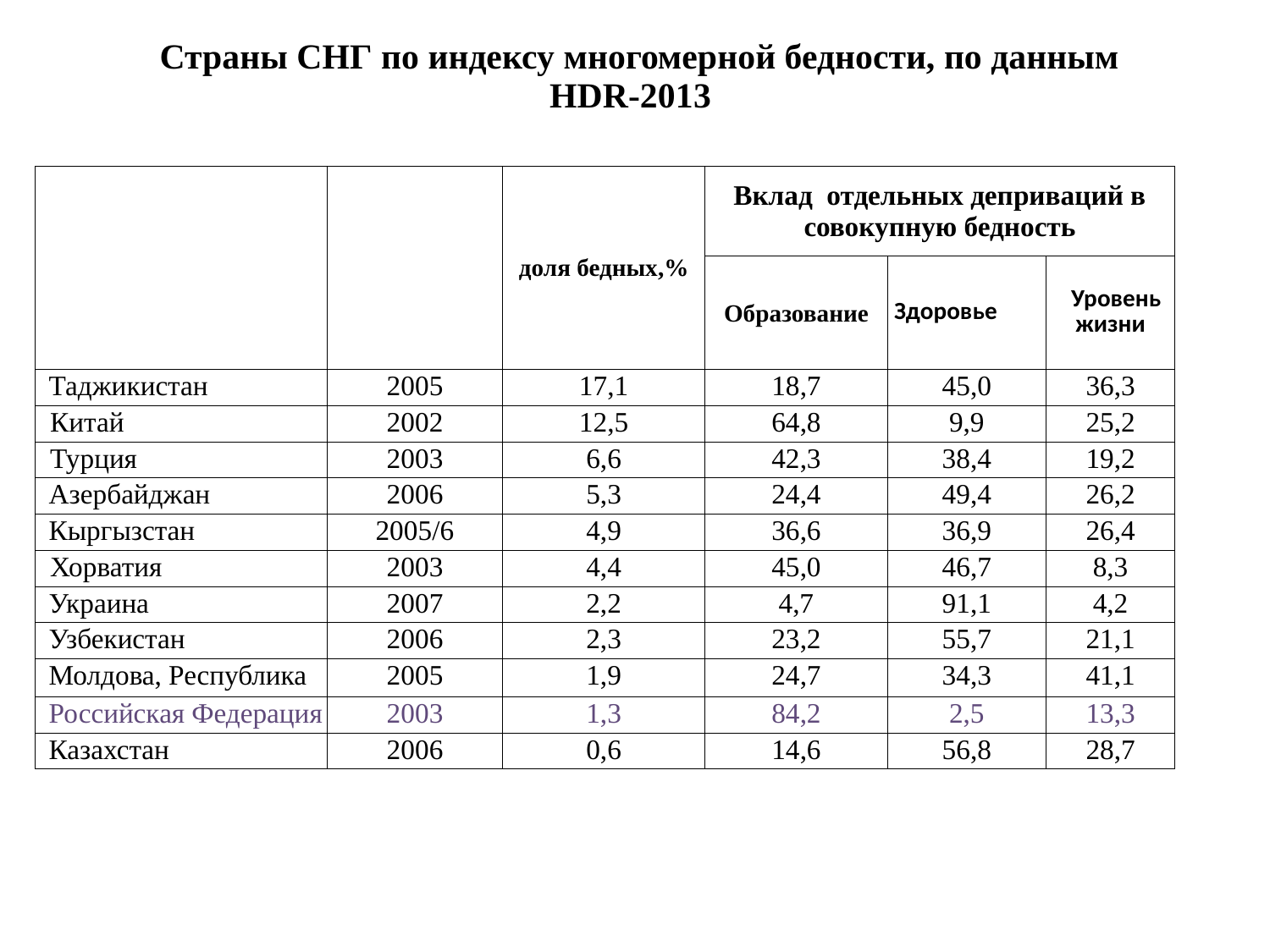

# Страны СНГ по индексу многомерной бедности, по данным HDR-2013
|  |  | доля бедных,% | Вклад отдельных деприваций в совокупную бедность |  |  |
| --- | --- | --- | --- | --- | --- |
|  |  |  | Образование | Здоровье | Уровень жизни |
| Таджикистан | 2005 | 17,1 | 18,7 | 45,0 | 36,3 |
| Китай | 2002 | 12,5 | 64,8 | 9,9 | 25,2 |
| Турция | 2003 | 6,6 | 42,3 | 38,4 | 19,2 |
| Азербайджан | 2006 | 5,3 | 24,4 | 49,4 | 26,2 |
| Кыргызстан | 2005/6 | 4,9 | 36,6 | 36,9 | 26,4 |
| Хорватия | 2003 | 4,4 | 45,0 | 46,7 | 8,3 |
| Украина | 2007 | 2,2 | 4,7 | 91,1 | 4,2 |
| Узбекистан | 2006 | 2,3 | 23,2 | 55,7 | 21,1 |
| Молдова, Республика | 2005 | 1,9 | 24,7 | 34,3 | 41,1 |
| Российская Федерация | 2003 | 1,3 | 84,2 | 2,5 | 13,3 |
| Казахстан | 2006 | 0,6 | 14,6 | 56,8 | 28,7 |